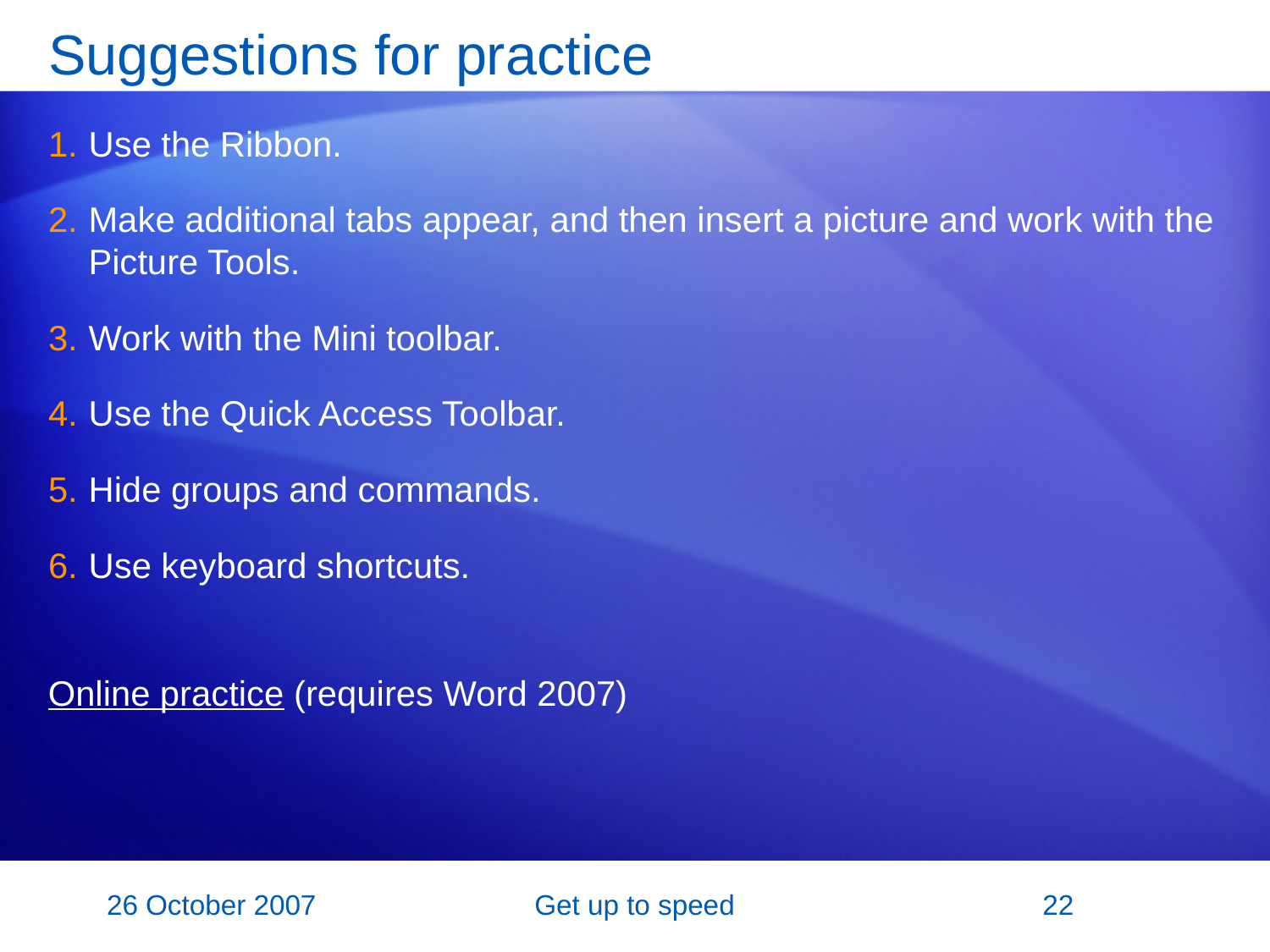

# Suggestions for practice
Use the Ribbon.
Make additional tabs appear, and then insert a picture and work with the Picture Tools.
Work with the Mini toolbar.
Use the Quick Access Toolbar.
Hide groups and commands.
Use keyboard shortcuts.
Online practice (requires Word 2007)
26 October 2007
Get up to speed
22